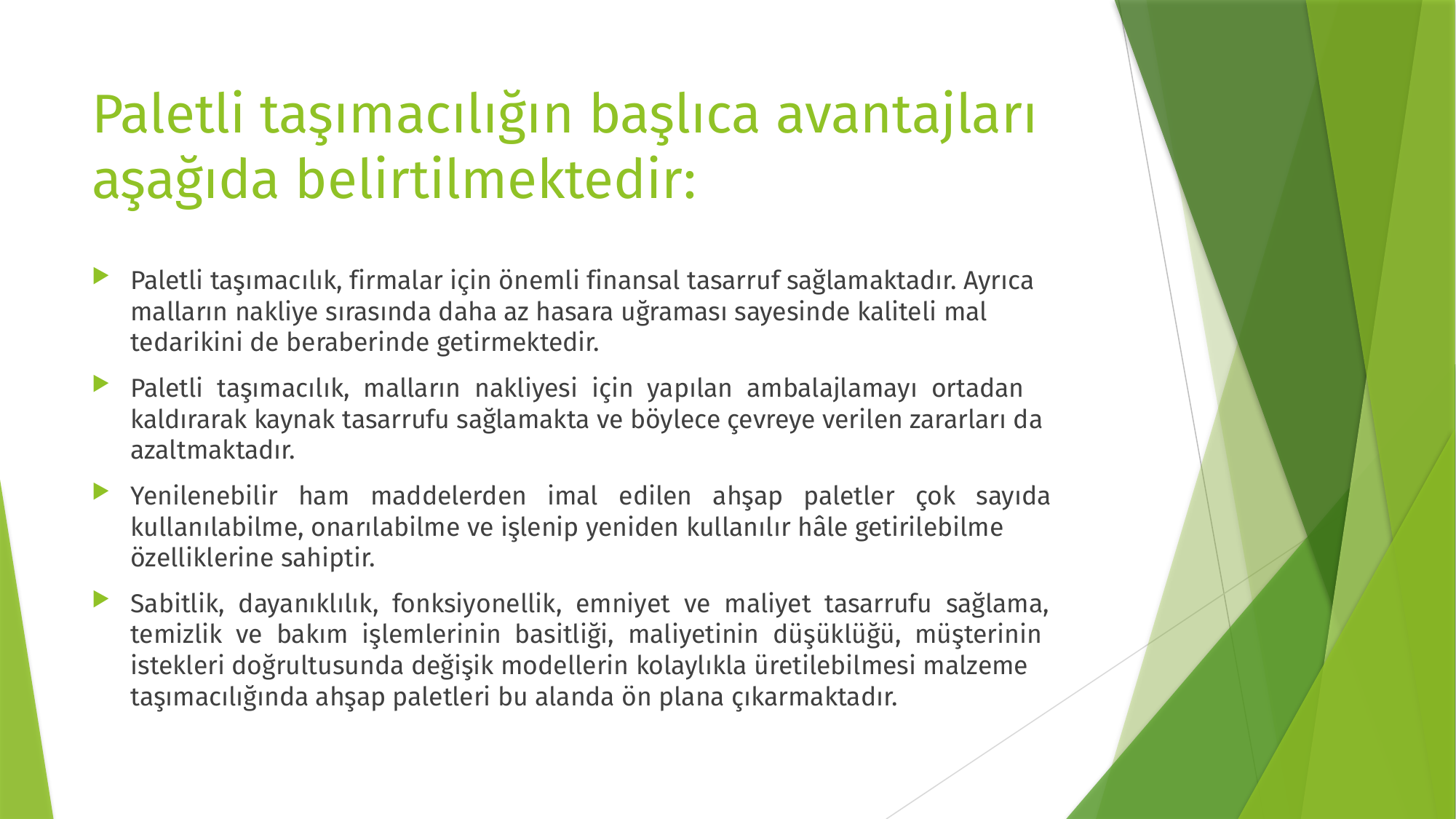

# Paletli taşımacılığın başlıca avantajları aşağıda belirtilmektedir:
Paletli taşımacılık, firmalar için önemli finansal tasarruf sağlamaktadır. Ayrıca malların nakliye sırasında daha az hasara uğraması sayesinde kaliteli mal tedarikini de beraberinde getirmektedir.
Paletli  taşımacılık,  malların  nakliyesi  için  yapılan  ambalajlamayı  ortadan kaldırarak kaynak tasarrufu sağlamakta ve böylece çevreye verilen zararları da azaltmaktadır.
Yenilenebilir   ham   maddelerden   imal   edilen   ahşap   paletler   çok   sayıda kullanılabilme, onarılabilme ve işlenip yeniden kullanılır hâle getirilebilme özelliklerine sahiptir.
Sabitlik,  dayanıklılık,  fonksiyonellik,  emniyet  ve  maliyet  tasarrufu  sağlama, temizlik  ve  bakım  işlemlerinin  basitliği,  maliyetinin  düşüklüğü,  müşterinin istekleri doğrultusunda değişik modellerin kolaylıkla üretilebilmesi malzeme taşımacılığında ahşap paletleri bu alanda ön plana çıkarmaktadır.